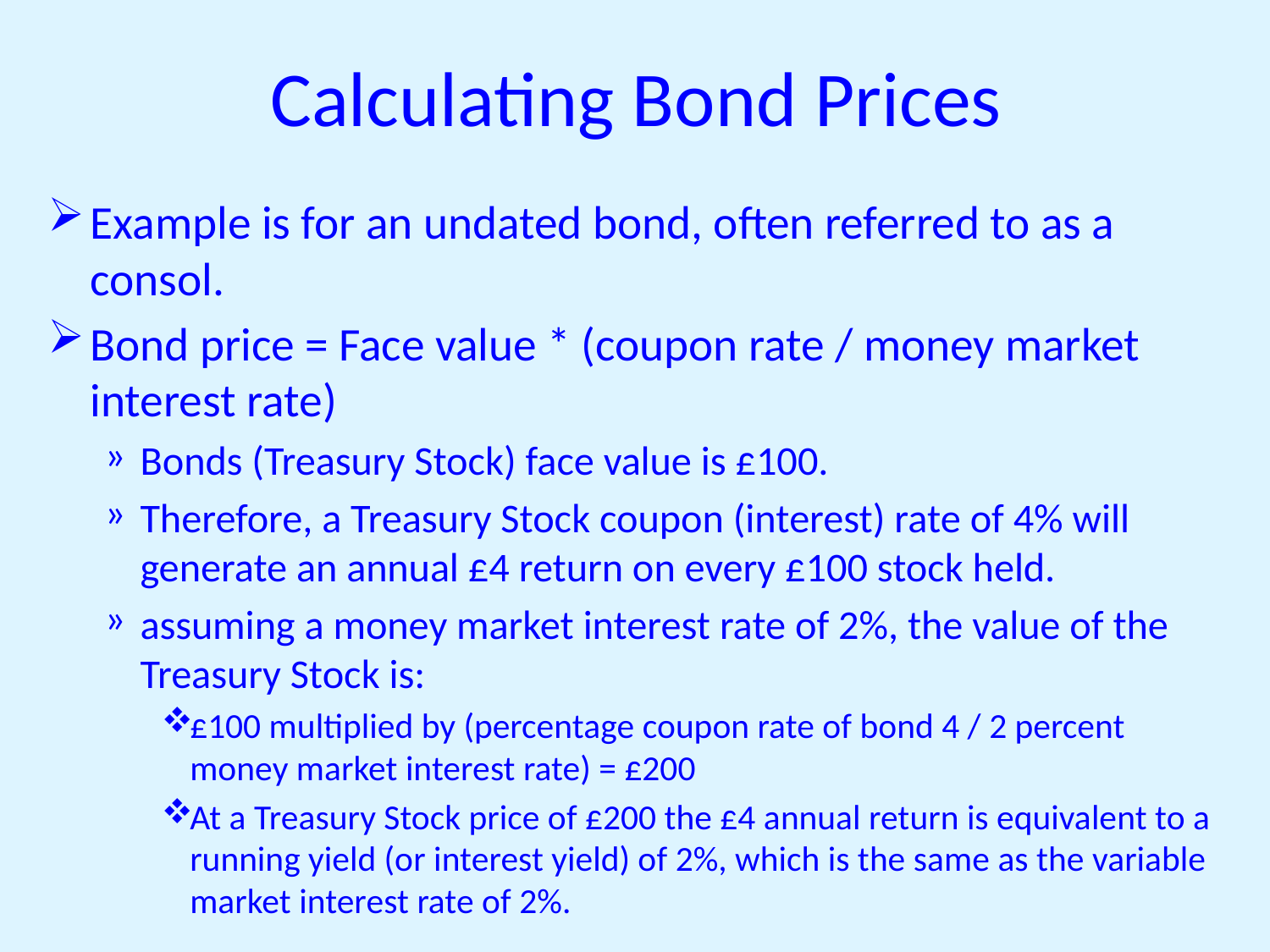

# Calculating Bond Prices
Example is for an undated bond, often referred to as a consol.
Bond price = Face value * (coupon rate / money market interest rate)
Bonds (Treasury Stock) face value is £100.
Therefore, a Treasury Stock coupon (interest) rate of 4% will generate an annual £4 return on every £100 stock held.
assuming a money market interest rate of 2%, the value of the Treasury Stock is:
£100 multiplied by (percentage coupon rate of bond 4 / 2 percent money market interest rate) = £200
At a Treasury Stock price of £200 the £4 annual return is equivalent to a running yield (or interest yield) of 2%, which is the same as the variable market interest rate of 2%.